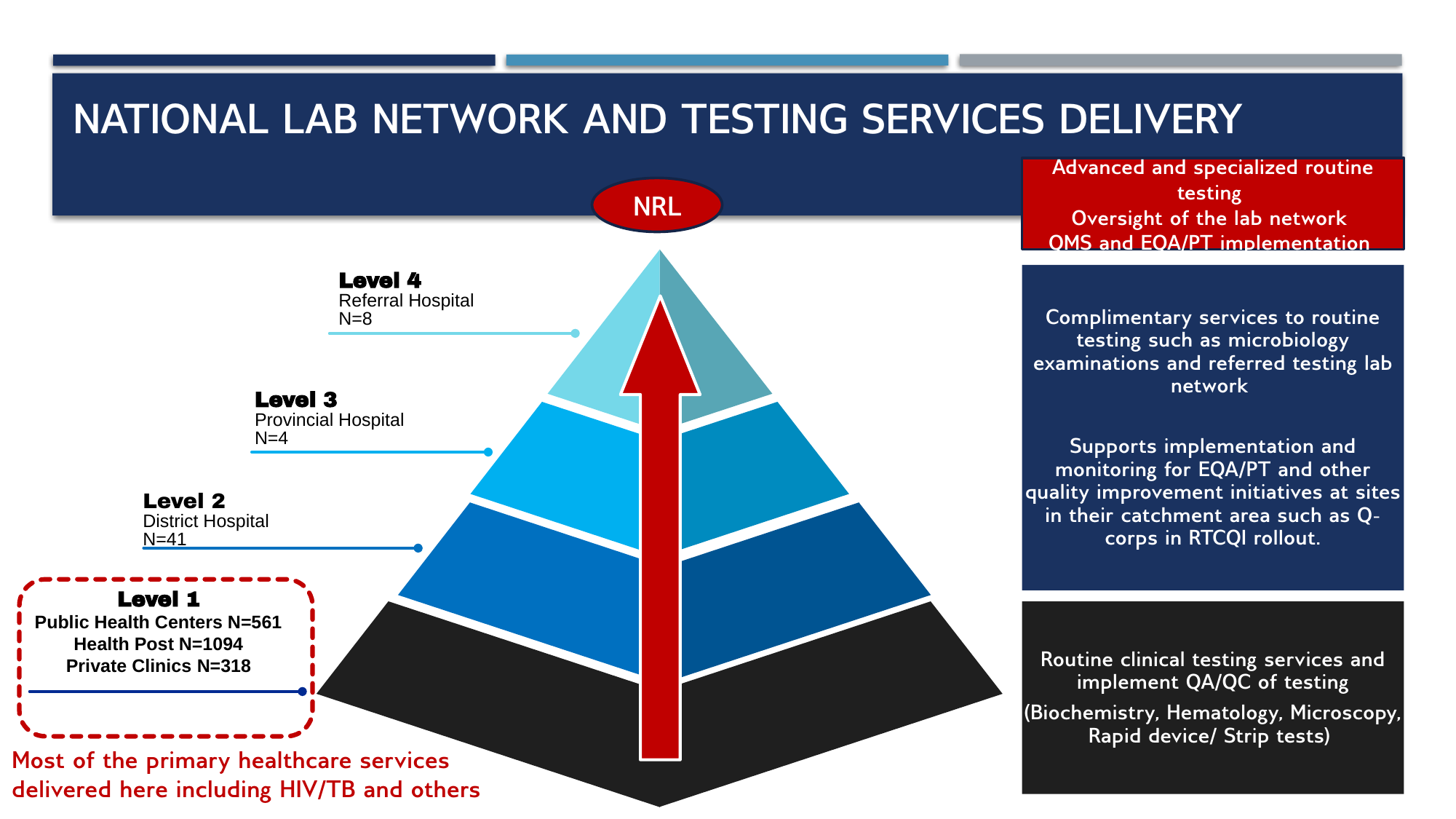

# National Lab network and testing services delivery
Advanced and specialized routine testing
Oversight of the lab network
QMS and EQA/PT implementation
NRL

Level 4
Referral Hospital N=8
Complimentary services to routine testing such as microbiology examinations and referred testing lab network

Supports implementation and monitoring for EQA/PT and other quality improvement initiatives at sites in their catchment area such as Q-corps in RTCQI rollout.

Level 3
Provincial Hospital
N=4

Level 2
District Hospital
N=41

Level 1
Public Health Centers N=561
Health Post N=1094
Private Clinics N=318
Routine clinical testing services and implement QA/QC of testing
(Biochemistry, Hematology, Microscopy, Rapid device/ Strip tests)
Most of the primary healthcare services delivered here including HIV/TB and others